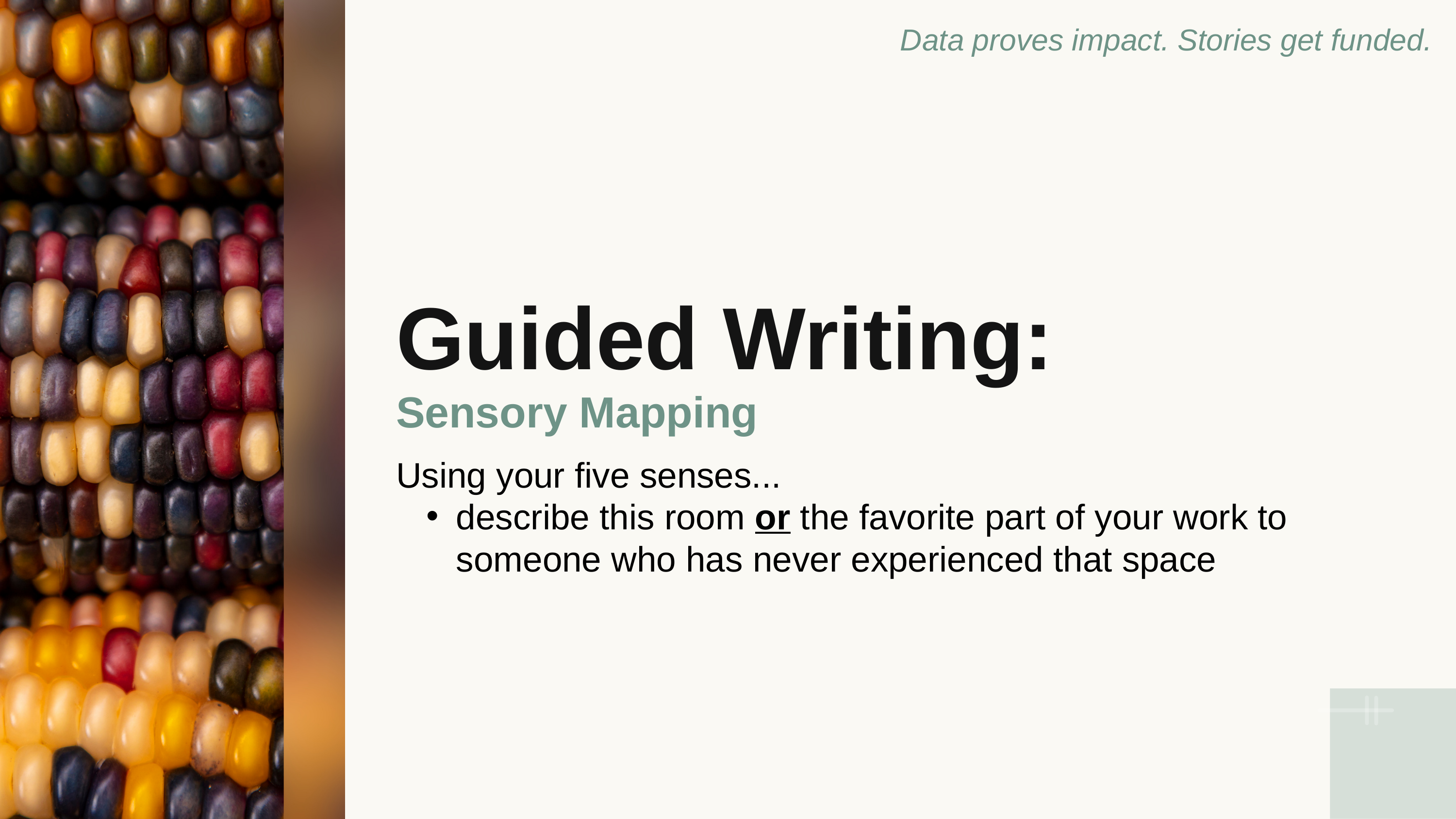

Data proves impact. Stories get funded.
Guided Writing:
Sensory Mapping
Using your five senses...
describe this room or the favorite part of your work to someone who has never experienced that space